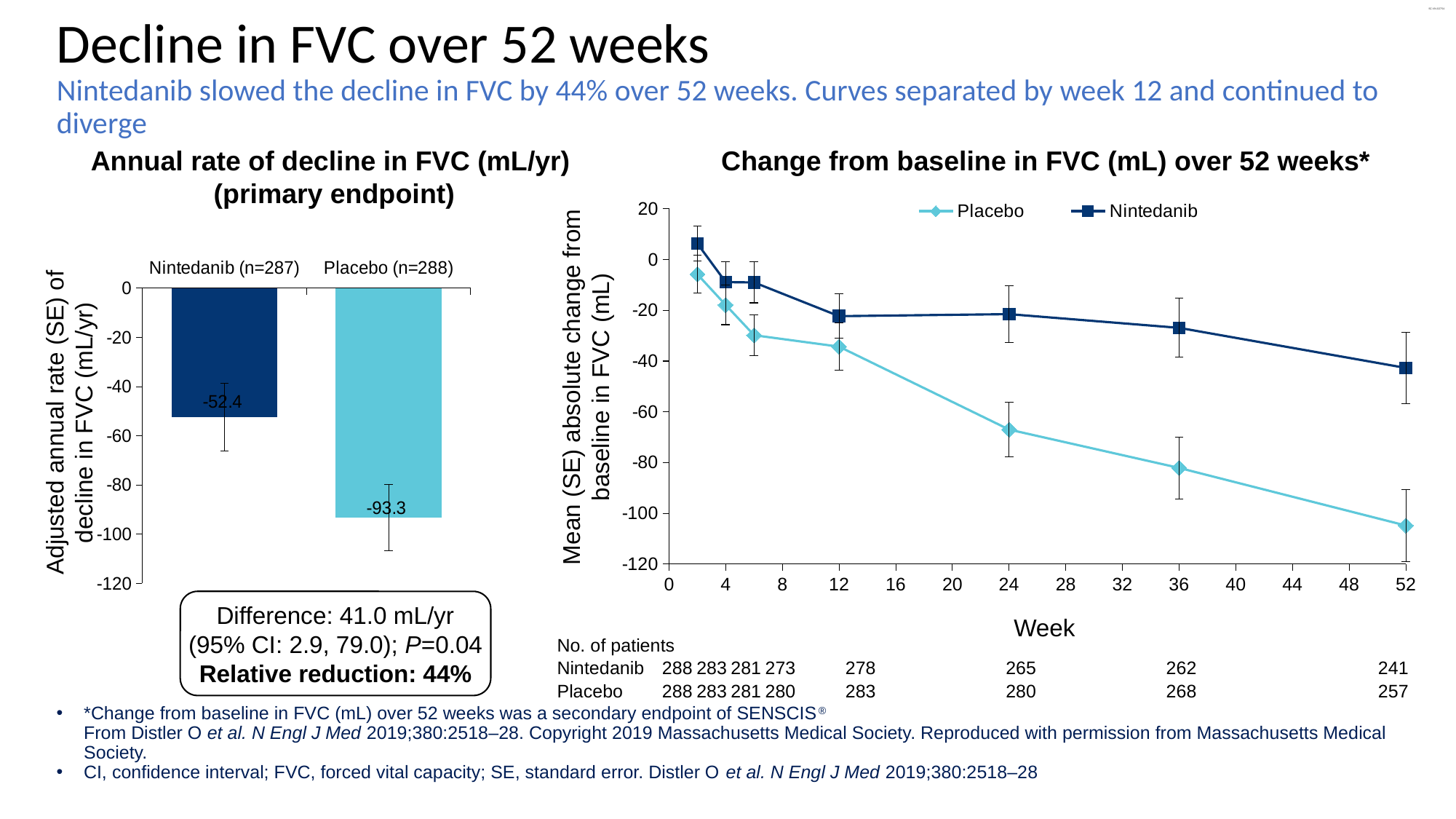

# Decline in FVC over 52 weeks Nintedanib slowed the decline in FVC by 44% over 52 weeks. Curves separated by week 12 and continued to diverge
Annual rate of decline in FVC (mL/yr)  (primary endpoint)
Change from baseline in FVC (mL) over 52 weeks*

### Chart

| Category | Placebo | Nintedanib |
|---|---|---|

### Chart

| Category | Column1 |
|---|---|
| Nintedanib (n=287) | -52.4 |
| Placebo (n=288) | -93.3 |
Mean (SE) absolute change from baseline in FVC (mL)
Adjusted annual rate (SE) of decline in FVC (mL/yr)
Difference: 41.0 mL/yr
(95% CI: 2.9, 79.0); P=0.04
Relative reduction: 44%
Week
| No. of patients |  |  |  |  |  |  |  |  |  |  |  |  |  |  |  |  |
| --- | --- | --- | --- | --- | --- | --- | --- | --- | --- | --- | --- | --- | --- | --- | --- | --- |
| Nintedanib | 288 | 283 | 281 | 273 |  | 278 |  | 265 |  |  |  | 262 |  |  |  | 241 |
| Placebo | 288 | 283 | 281 | 280 |  | 283 |  | 280 |  |  |  | 268 |  |  |  | 257 |
*Change from baseline in FVC (mL) over 52 weeks was a secondary endpoint of SENSCIS®
From Distler O et al. N Engl J Med 2019;380:2518–28. Copyright 2019 Massachusetts Medical Society. Reproduced with permission from Massachusetts Medical Society.
CI, confidence interval; FVC, forced vital capacity; SE, standard error. Distler O et al. N Engl J Med 2019;380:2518–28